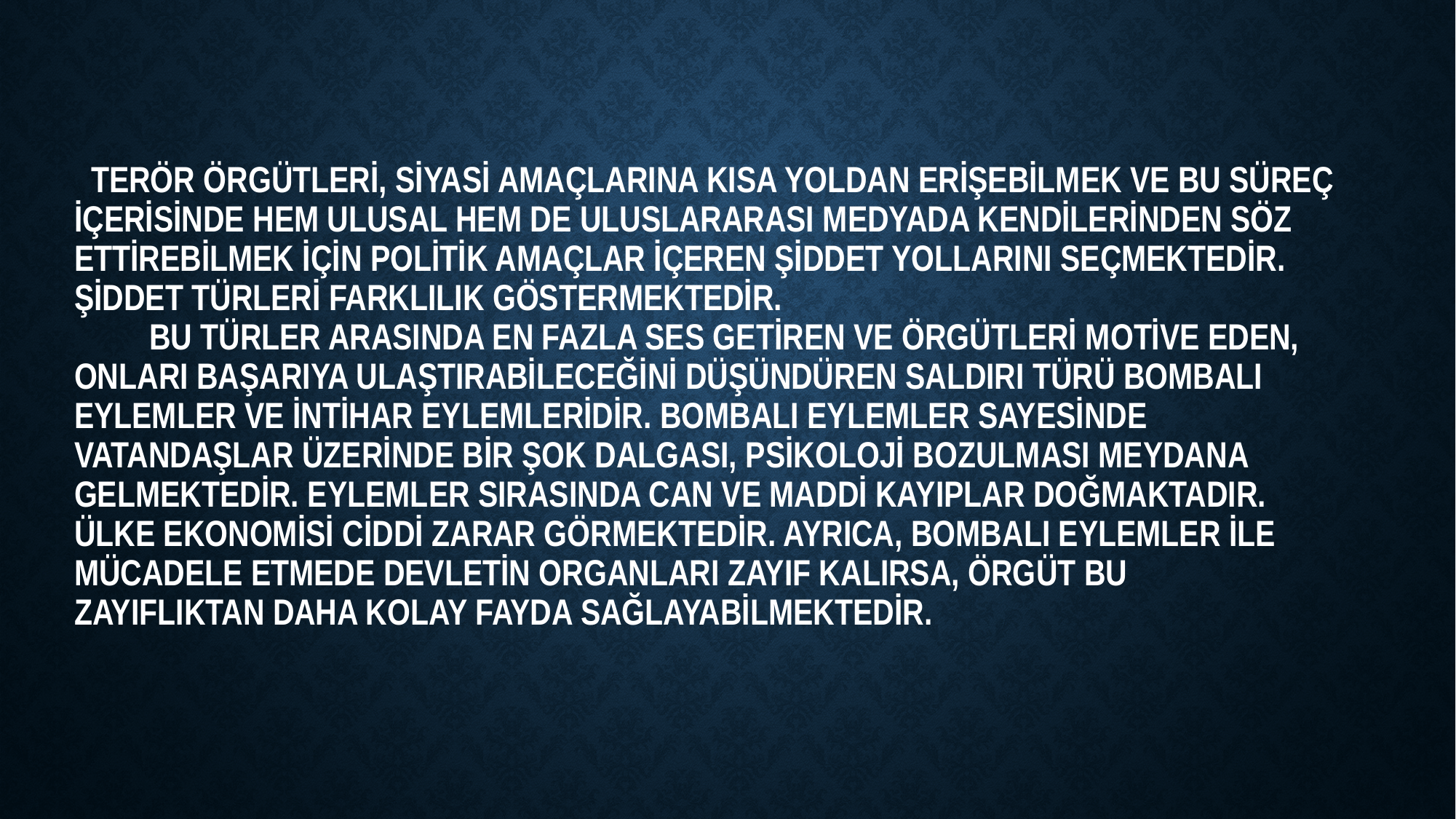

# Terör örgütleri, siyasi amaçlarına kısa yoldan erişebilmek ve bu süreç içerisinde hem ulusal hem de uluslararası medyada kendilerinden söz ettirebilmek için politik amaçlar içeren şiddet yollarını seçmektedir. Şiddet türleri farklılık göstermektedir.  Bu türler arasında en fazla ses getiren ve örgütleri motive eden, onları başarıya ulaştırabileceğini düşündüren saldırı türü bombalı eylemler ve intihar eylemleridir. Bombalı eylemler sayesinde vatandaşlar üzerinde bir şok dalgası, psikoloji bozulması meydana gelmektedir. Eylemler sırasında can ve maddi kayıplar doğmaktadır. Ülke ekonomisi ciddi zarar görmektedir. Ayrıca, bombalı eylemler ile mücadele etmede devletin organları zayıf kalırsa, örgüt bu zayıflıktan daha kolay fayda sağlayabilmektedir.